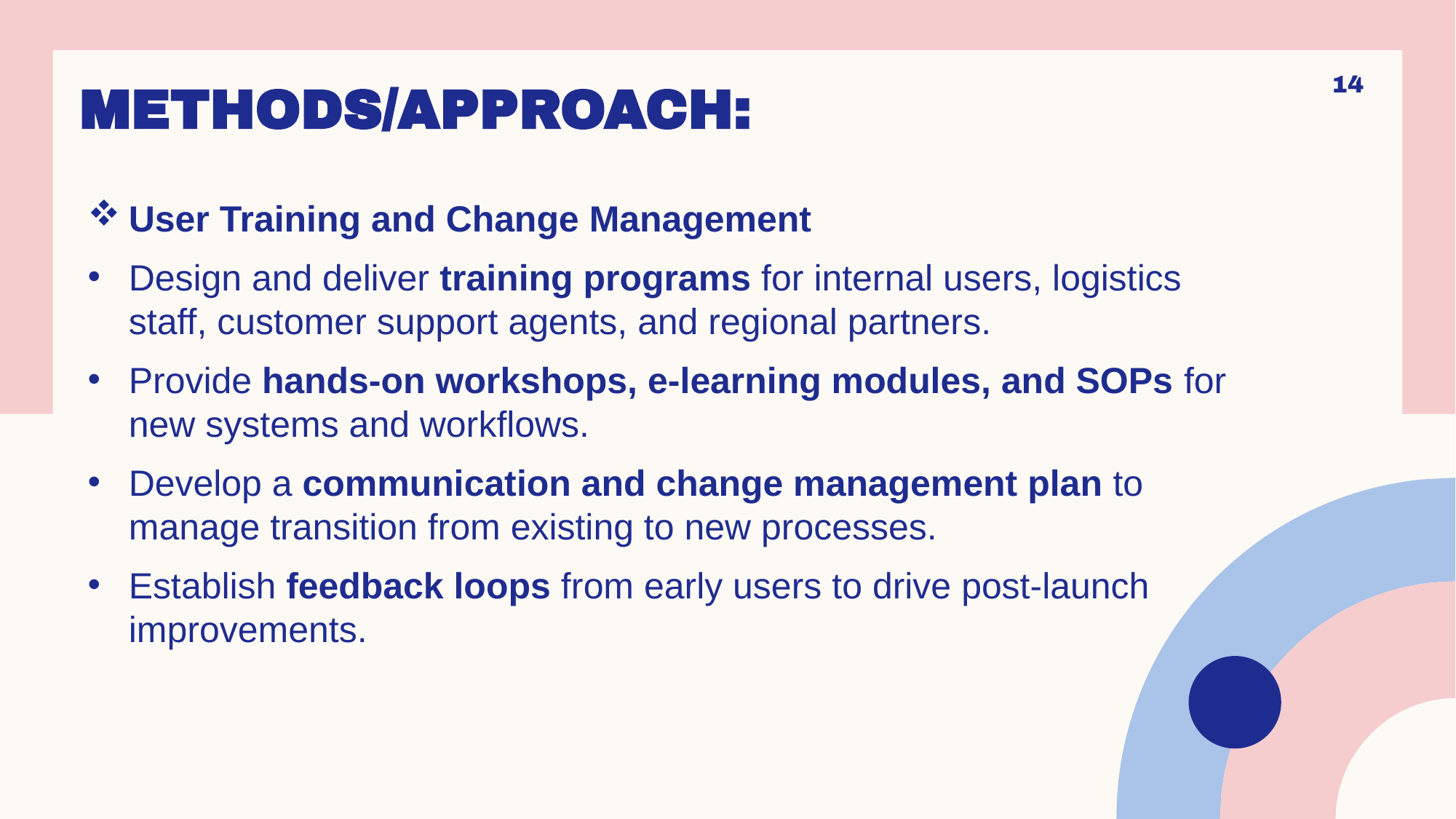

14
# Methods/approach:
User Training and Change Management
Design and deliver training programs for internal users, logistics staff, customer support agents, and regional partners.
Provide hands-on workshops, e-learning modules, and SOPs for new systems and workflows.
Develop a communication and change management plan to manage transition from existing to new processes.
Establish feedback loops from early users to drive post-launch improvements.